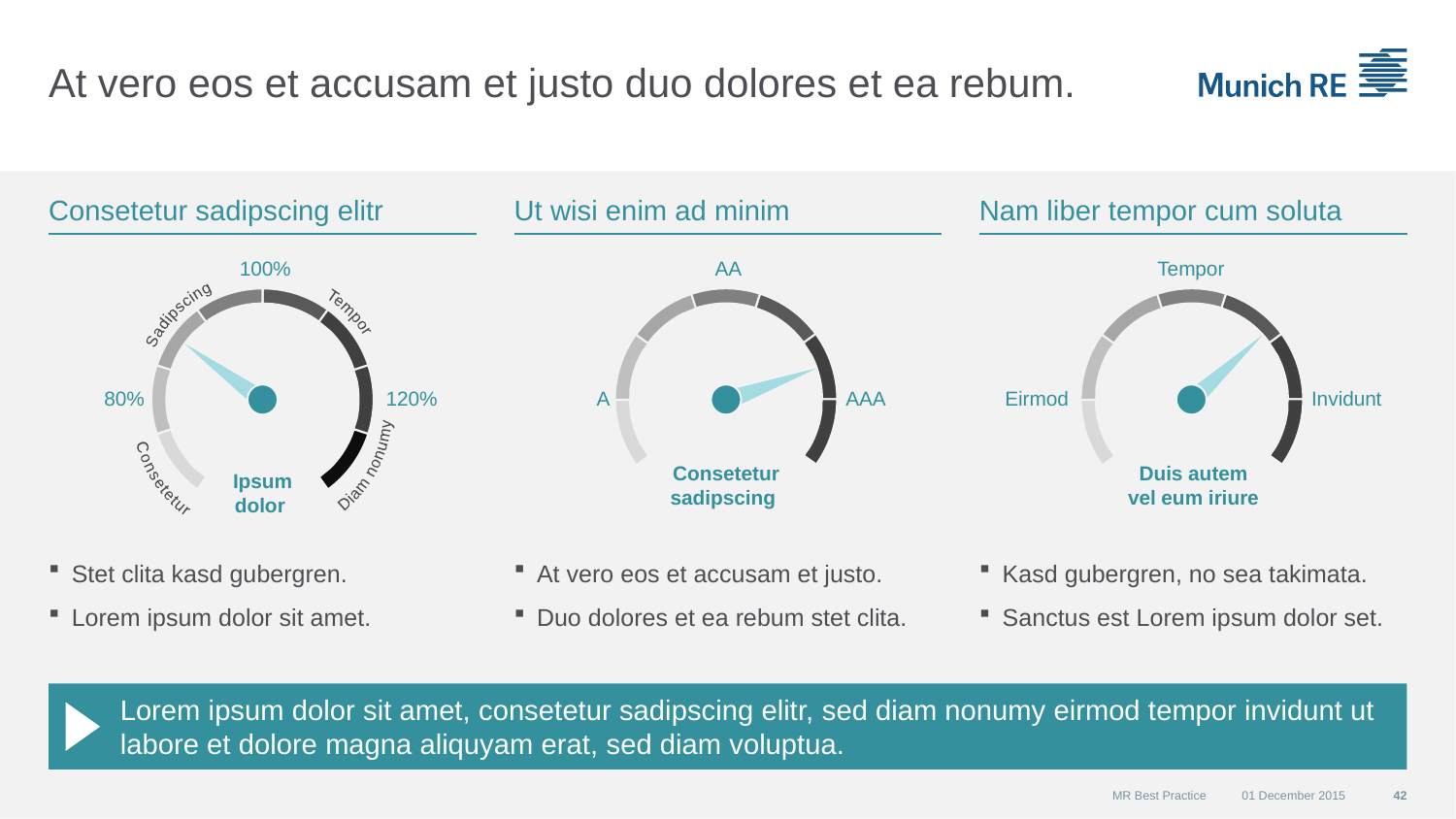

# At vero eos et accusam et justo duo dolores et ea rebum.
Consetetur sadipscing elitr
Ut wisi enim ad minim
Nam liber tempor cum soluta
 100%
AA
Tempor
 Sadipscing
Tempor

Diam nonumy
Consetetur

 80%
 120%
A
AAA
Eirmod
Invidunt

Consetetur sadipscing
Duis autem vel eum iriure

Ipsum
dolor

Stet clita kasd gubergren.
Lorem ipsum dolor sit amet.
At vero eos et accusam et justo.
Duo dolores et ea rebum stet clita.
Kasd gubergren, no sea takimata.
Sanctus est Lorem ipsum dolor set.
Lorem ipsum dolor sit amet, consetetur sadipscing elitr, sed diam nonumy eirmod tempor invidunt ut labore et dolore magna aliquyam erat, sed diam voluptua.

MR Best Practice
01 December 2015
42